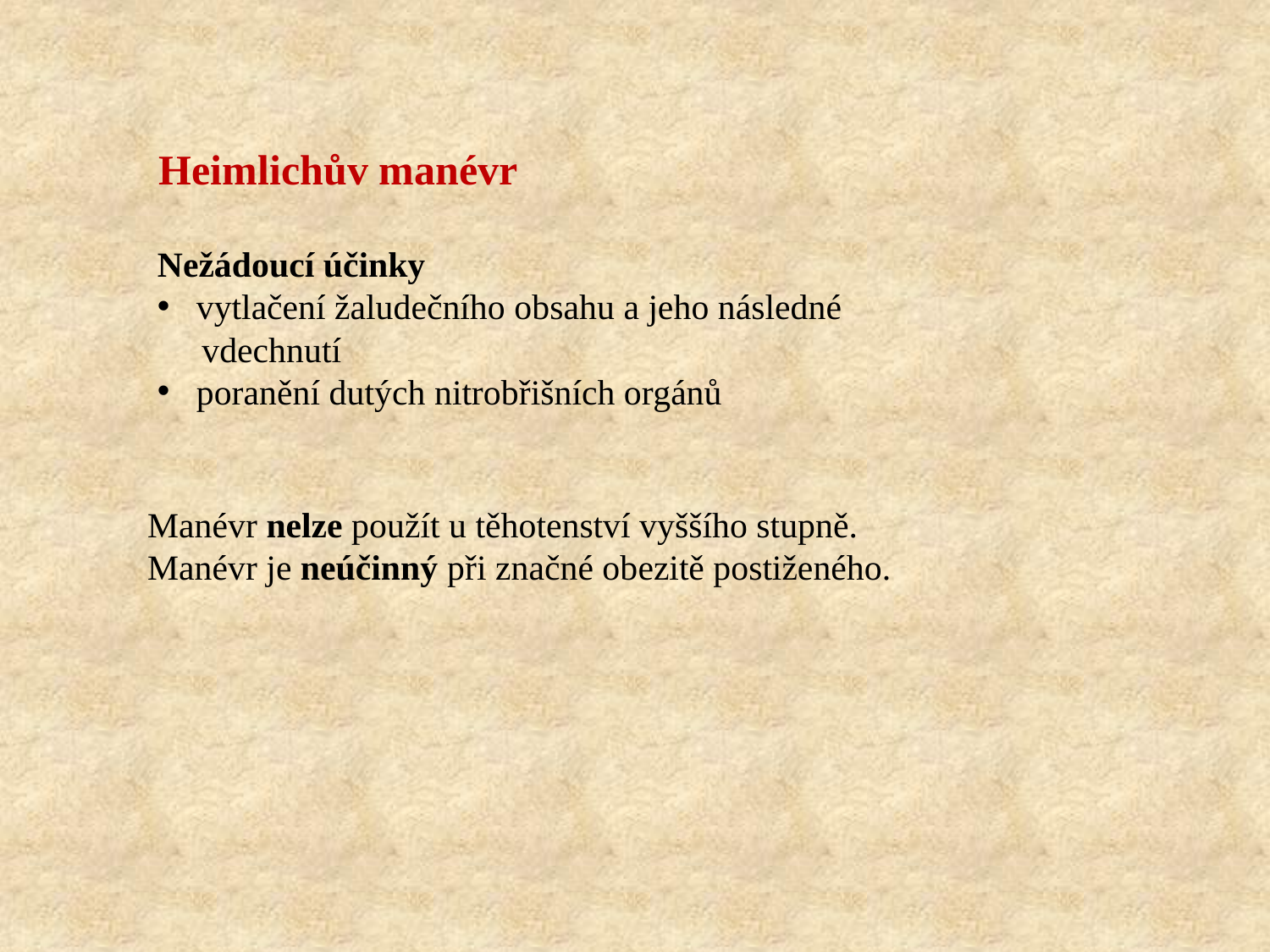

Heimlichův manévr
Nežádoucí účinky
   vytlačení žaludečního obsahu a jeho následné
     vdechnutí
   poranění dutých nitrobřišních orgánů
Manévr nelze použít u těhotenství vyššího stupně.
Manévr je neúčinný při značné obezitě postiženého.